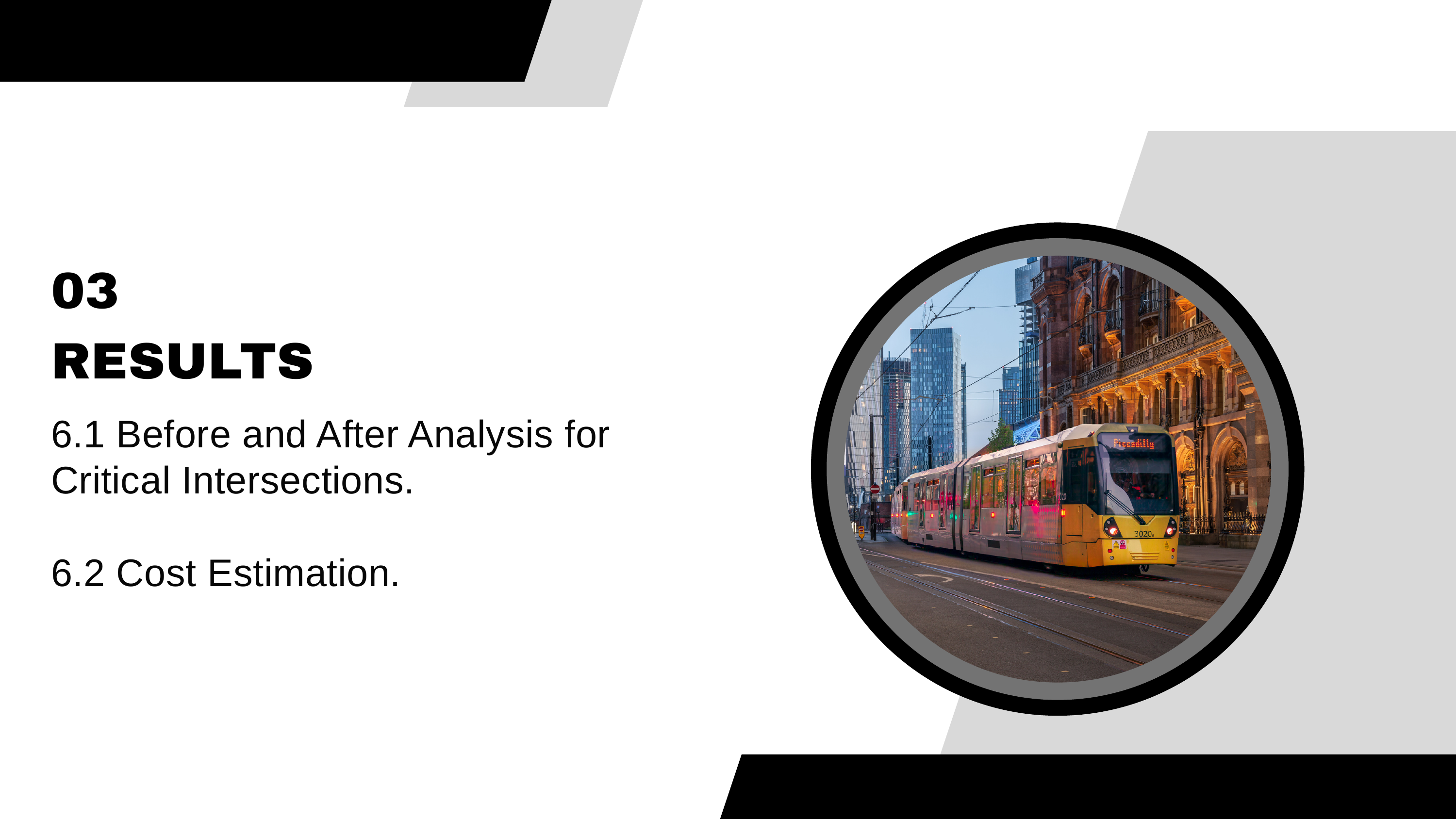

03
RESULTS

6.1 Before and After Analysis for Critical Intersections.

6.2 Cost Estimation.